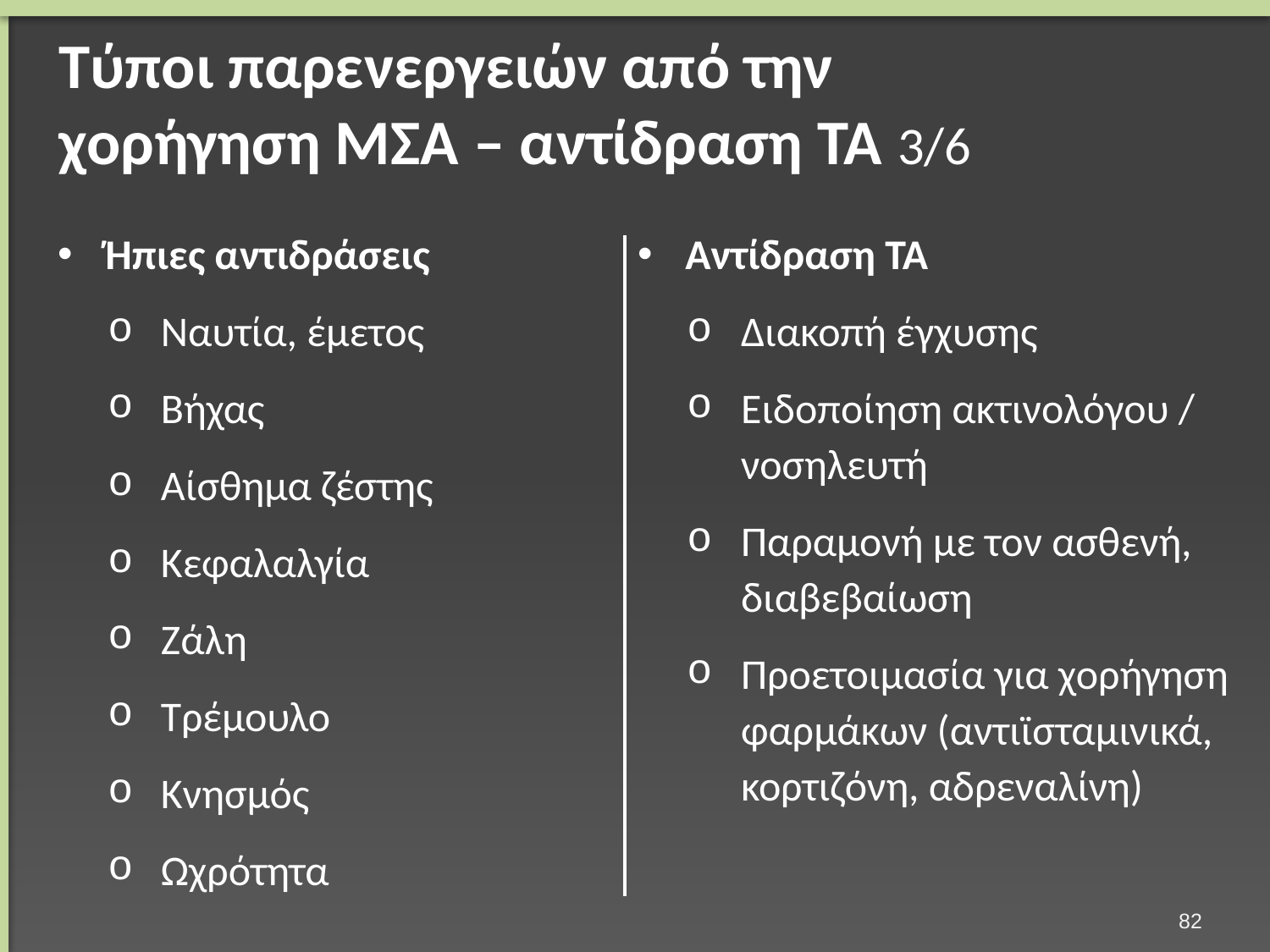

# Τύποι παρενεργειών από την χορήγηση ΜΣΑ – αντίδραση ΤΑ 3/6
Ήπιες αντιδράσεις
Ναυτία, έμετος
Βήχας
Αίσθημα ζέστης
Κεφαλαλγία
Ζάλη
Τρέμουλο
Κνησμός
Ωχρότητα
Αντίδραση ΤΑ
Διακοπή έγχυσης
Ειδοποίηση ακτινολόγου / νοσηλευτή
Παραμονή με τον ασθενή, διαβεβαίωση
Προετοιμασία για χορήγηση φαρμάκων (αντιϊσταμινικά, κορτιζόνη, αδρεναλίνη)

82